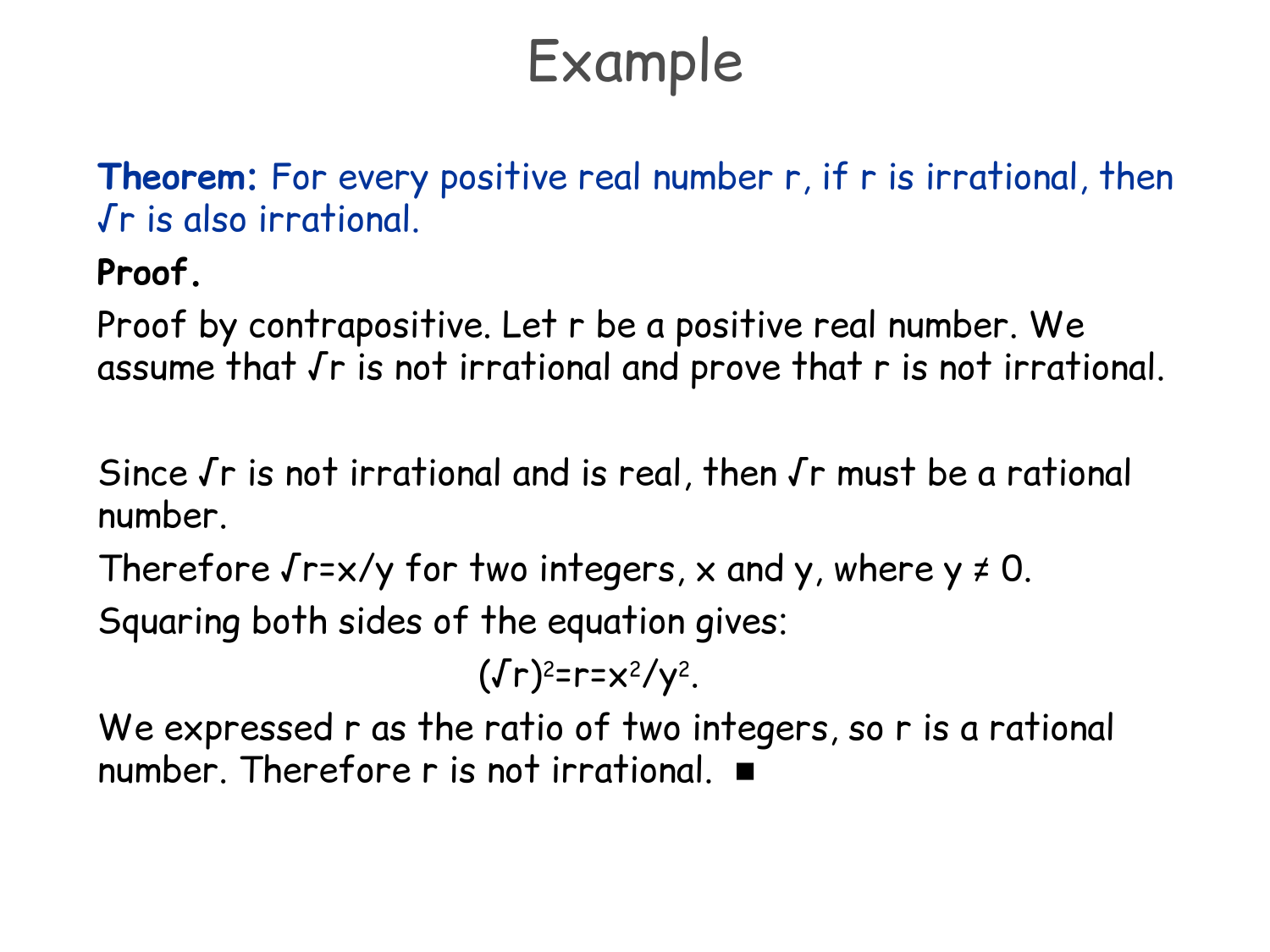

# Example
Theorem: For every positive real number r, if r is irrational, then √r is also irrational.
Proof.
Proof by contrapositive. Let r be a positive real number. We assume that √r is not irrational and prove that r is not irrational.

Since √r is not irrational and is real, then √r must be a rational number.
Therefore √r=x/y for two integers, x and y, where y ≠ 0.
Squaring both sides of the equation gives:
			(√r)2=r=x2/y2.
We expressed r as the ratio of two integers, so r is a rational number. Therefore r is not irrational.  ■